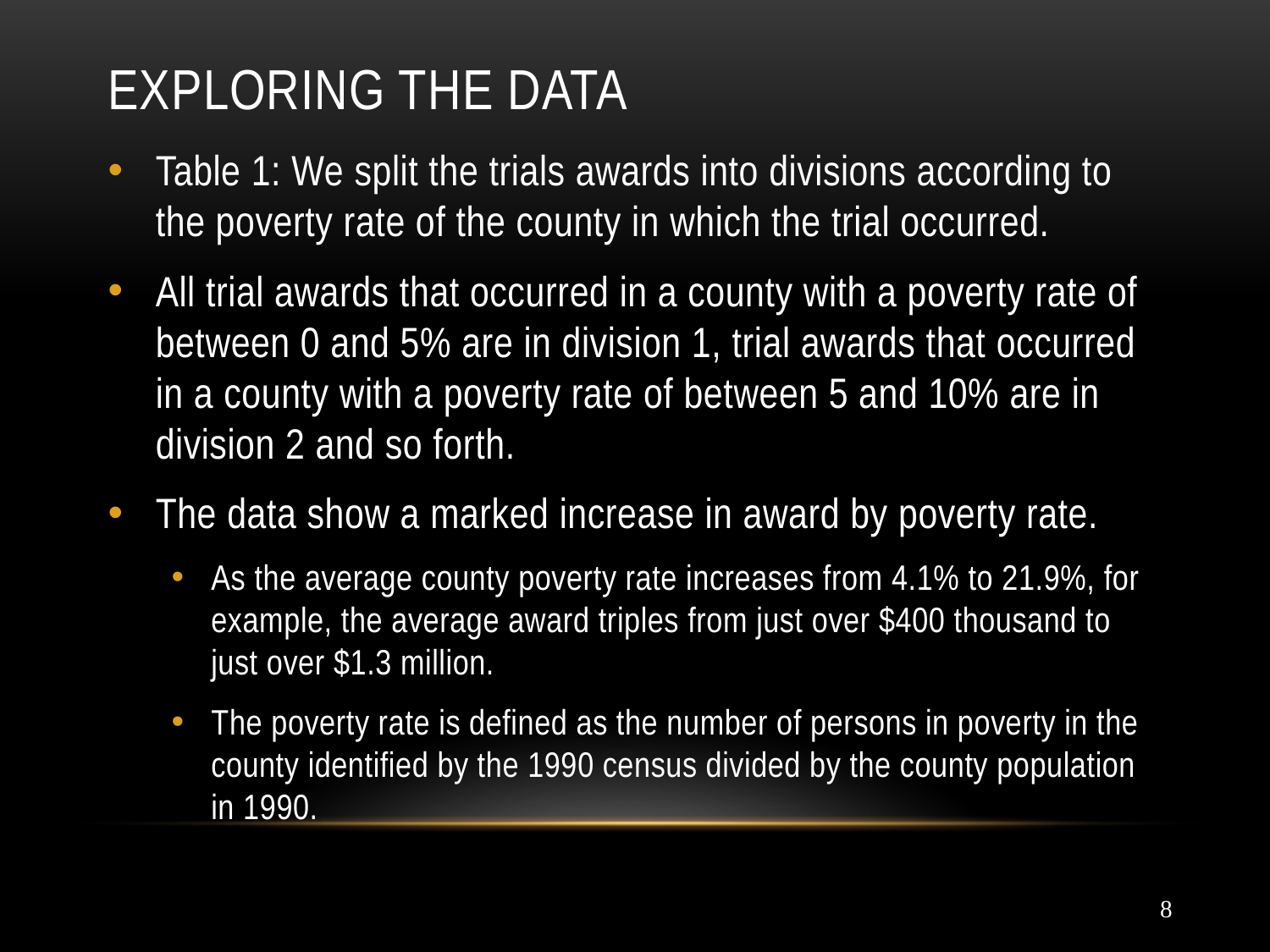

# Exploring the Data
Table 1: We split the trials awards into divisions according to the poverty rate of the county in which the trial occurred.
All trial awards that occurred in a county with a poverty rate of between 0 and 5% are in division 1, trial awards that occurred in a county with a poverty rate of between 5 and 10% are in division 2 and so forth.
The data show a marked increase in award by poverty rate.
As the average county poverty rate increases from 4.1% to 21.9%, for example, the average award triples from just over $400 thousand to just over $1.3 million.
The poverty rate is defined as the number of persons in poverty in the county identified by the 1990 census divided by the county population in 1990.
8